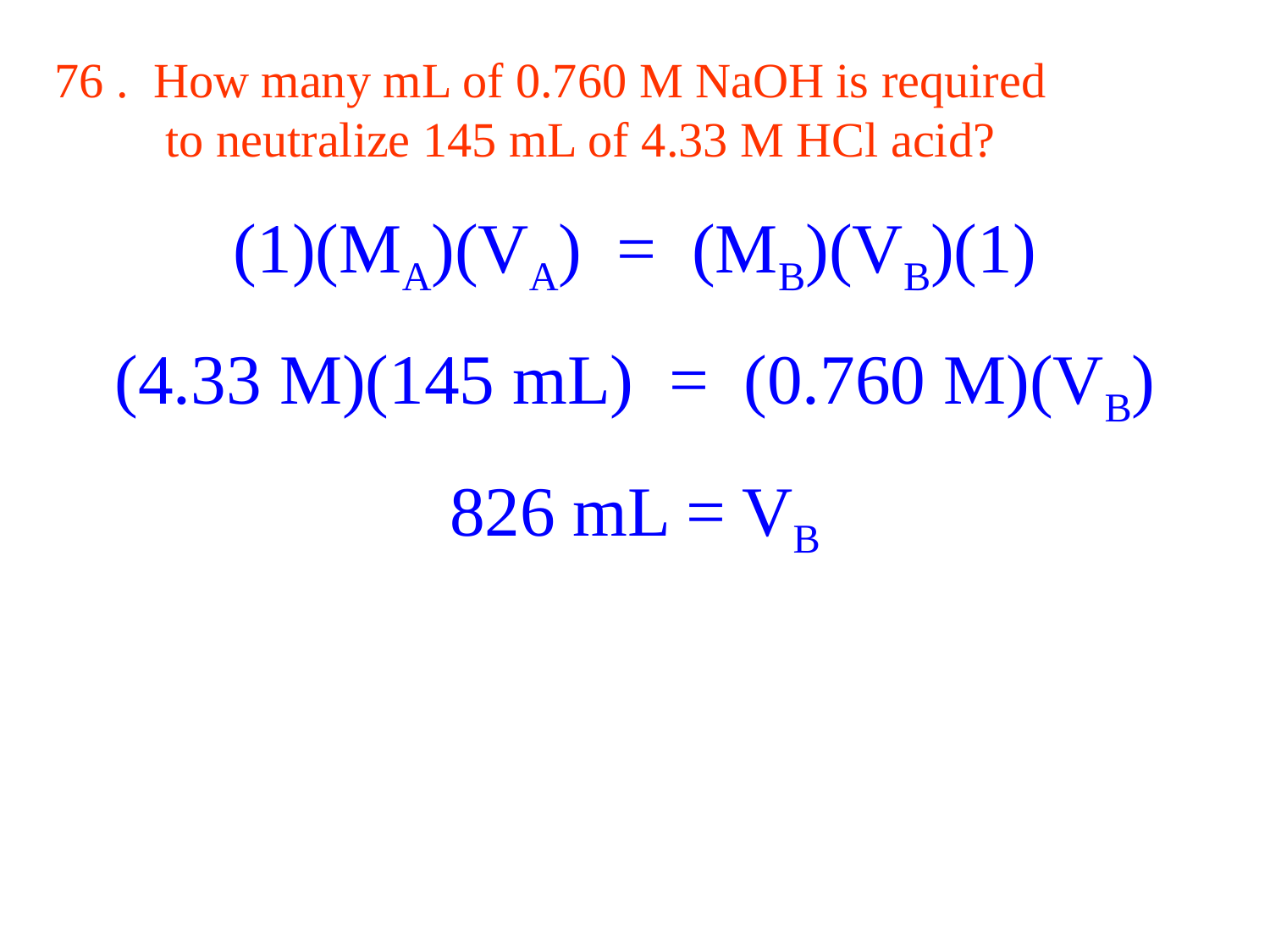

76 .  How many mL of 0.760 M NaOH is required
         to neutralize 145 mL of 4.33 M HCl acid?
(1)(MA)(VA)  =  (MB)(VB)(1)
(4.33 M)(145 mL)  =  (0.760 M)(VB)
826 mL = VB